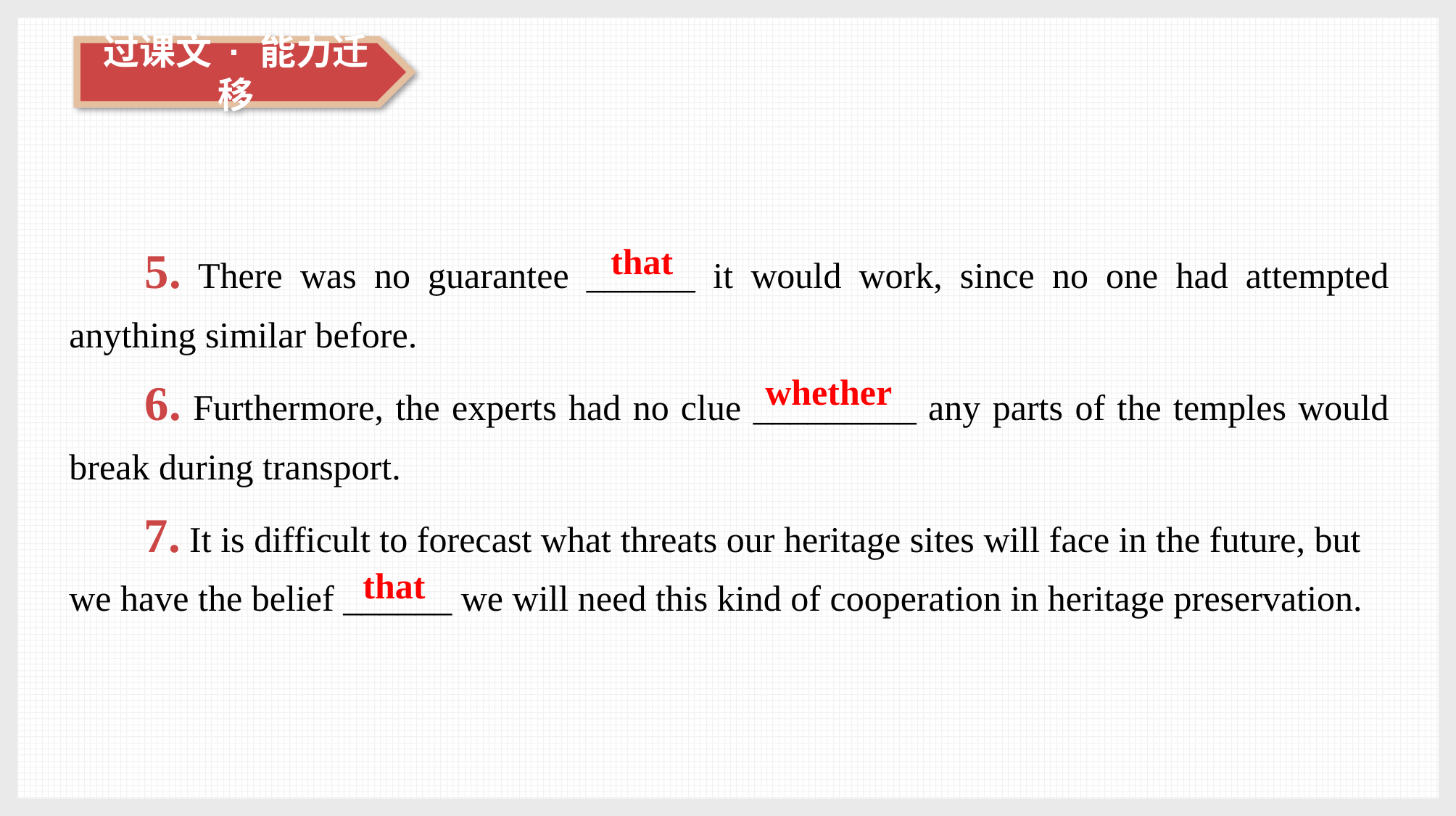

5. There was no guarantee ______ it would work, since no one had attempted anything similar before.
6. Furthermore, the experts had no clue _________ any parts of the temples would break during transport.
7. It is difficult to forecast what threats our heritage sites will face in the future, but we have the belief ______ we will need this kind of cooperation in heritage preservation.
that
whether
that